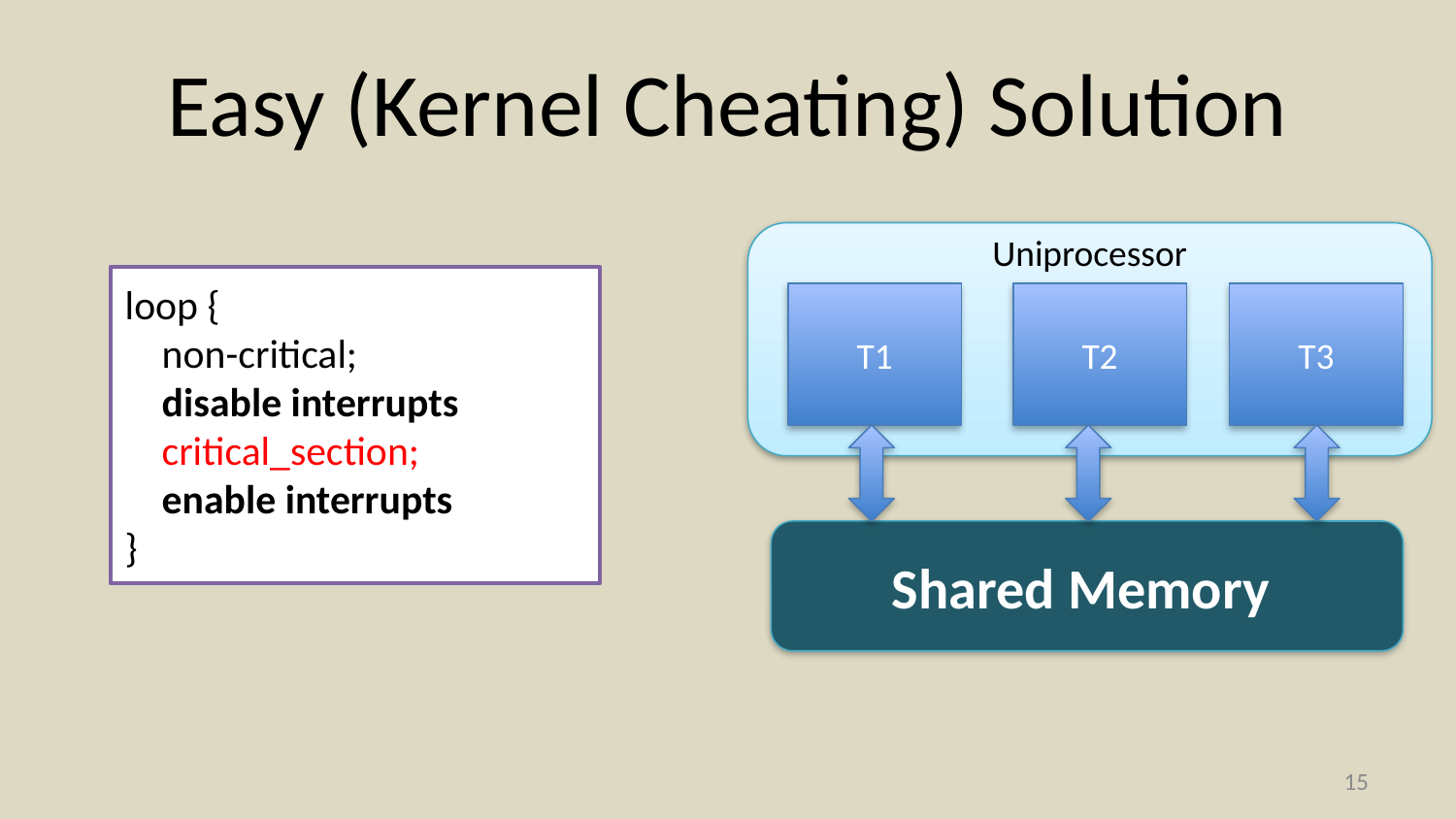

# Easy (Kernel Cheating) Solution
Uniprocessor

loop {
    non-critical;
    disable interrupts
    critical_section;
    enable interrupts
}
T1
T2
T3

Shared Memory
15